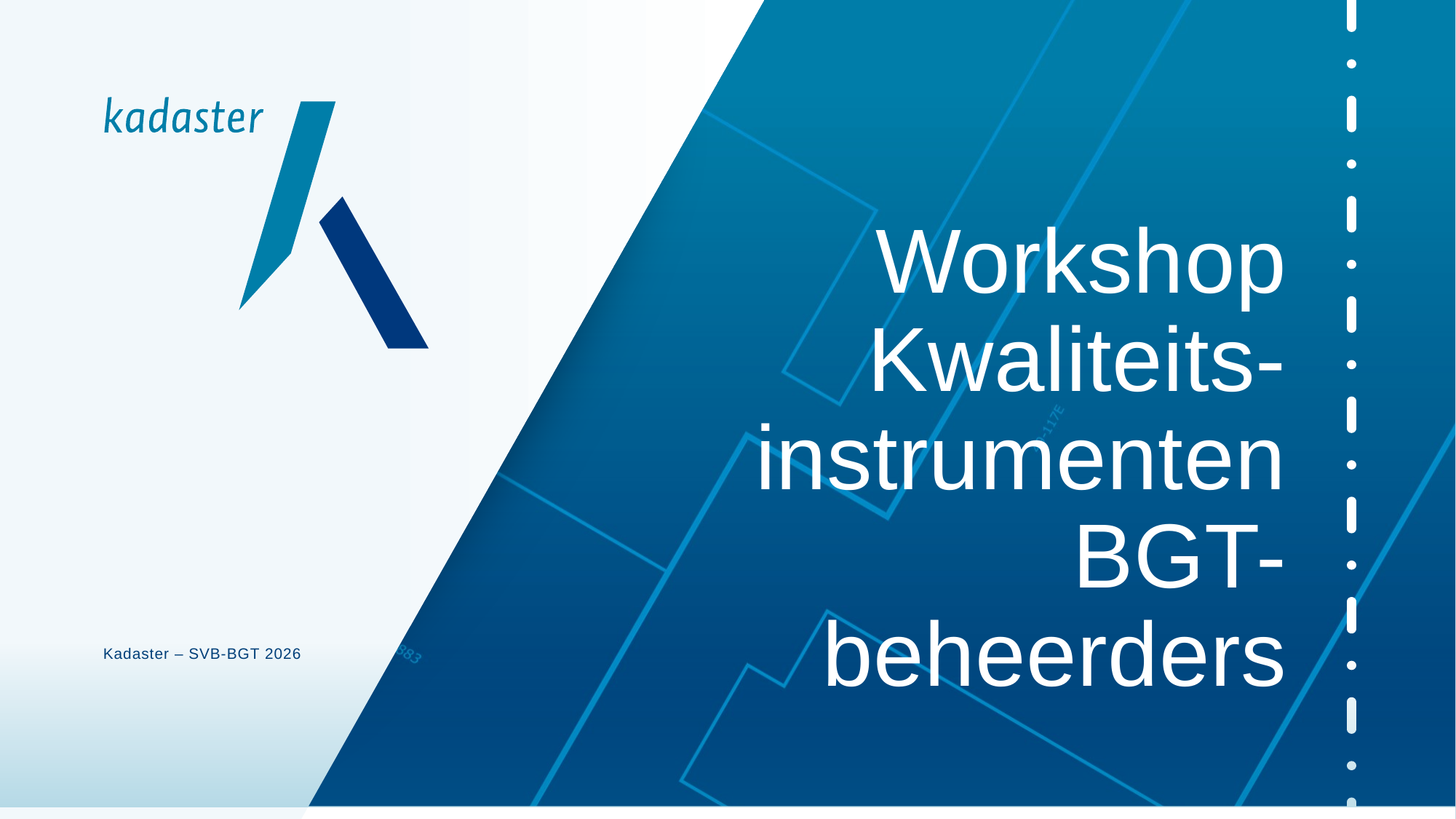

# Workshop Kwaliteits- instrumenten BGT-beheerders
Kadaster – SVB-BGT 2026